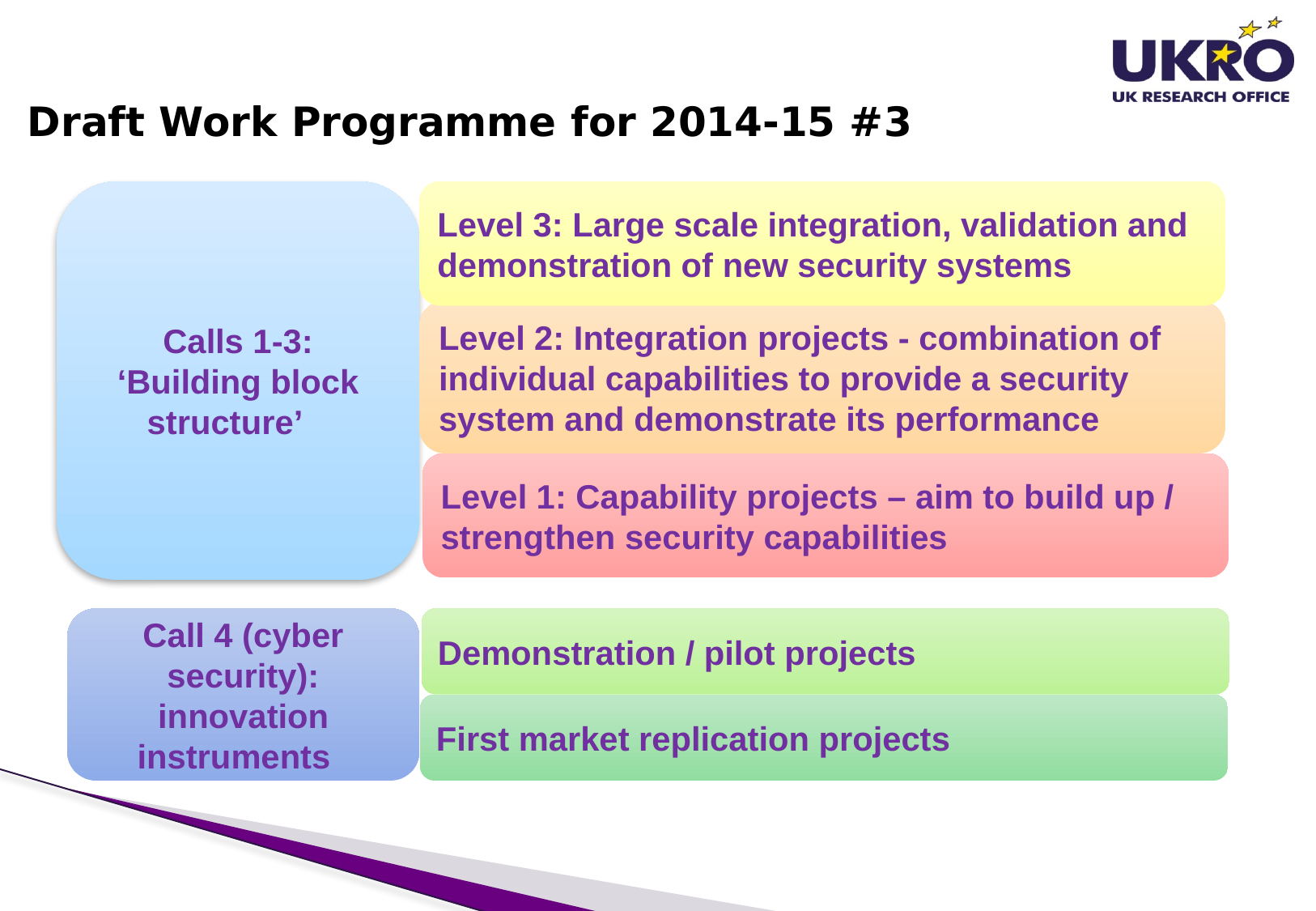

# Draft Work Programme for 2014-15 #3

Calls 1-3: ‘Building block structure’
Level 3: Large scale integration, validation and demonstration of new security systems
Level 2: Integration projects - combination of individual capabilities to provide a security system and demonstrate its performance
Level 1: Capability projects – aim to build up / strengthen security capabilities
Call 4 (cyber security): innovation instruments
Demonstration / pilot projects
First market replication projects